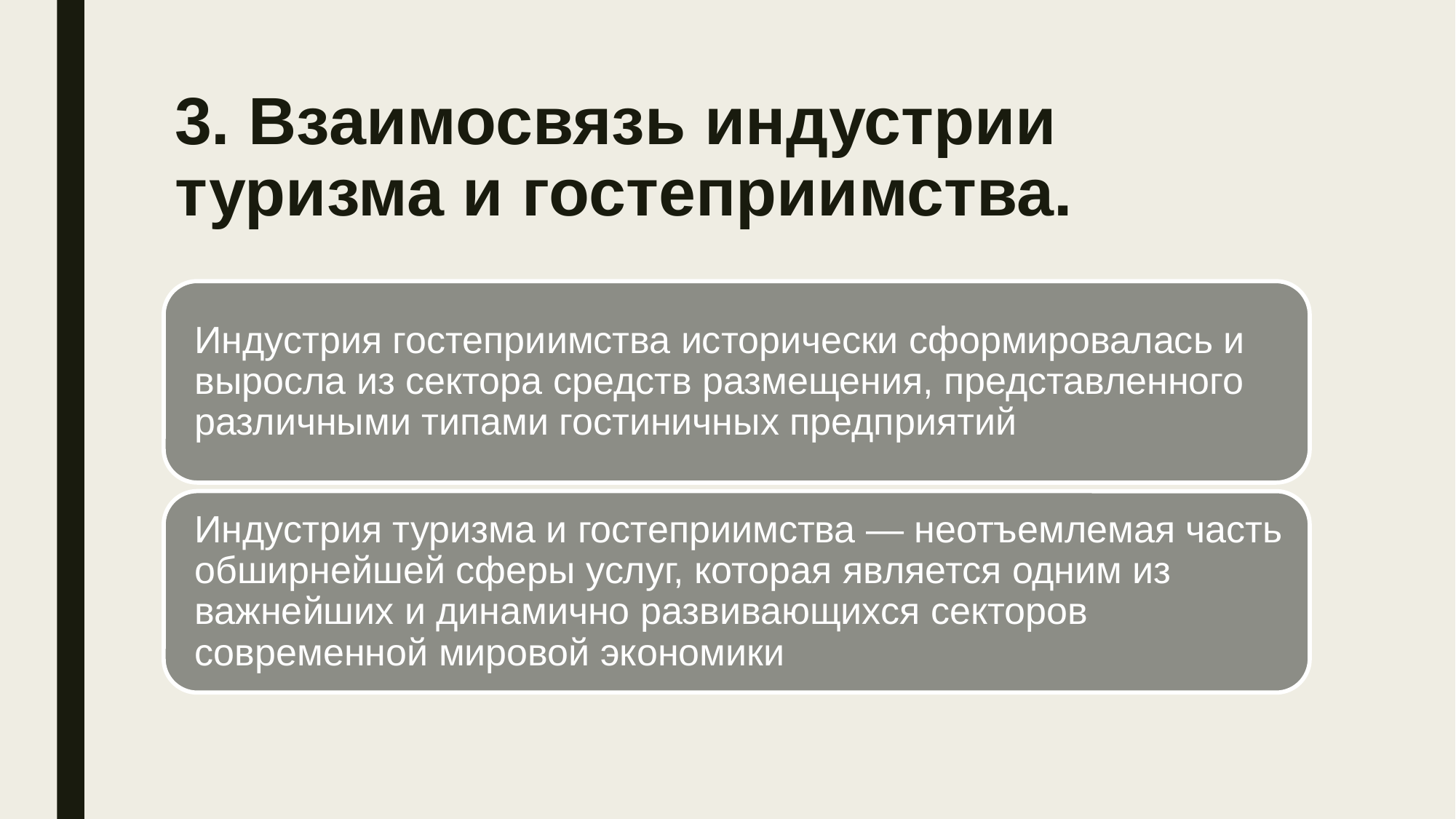

# 3. Взаимосвязь индустрии туризма и гостеприимства.
Индустрия гостеприимства исторически сформировалась и выросла из сектора средств размещения, представленного различными типами гостиничных предприятий
Индустрия туризма и гостеприимства — неотъемлемая часть обширнейшей сферы услуг, которая является одним из важнейших и динамично развивающихся секторов современной мировой экономики